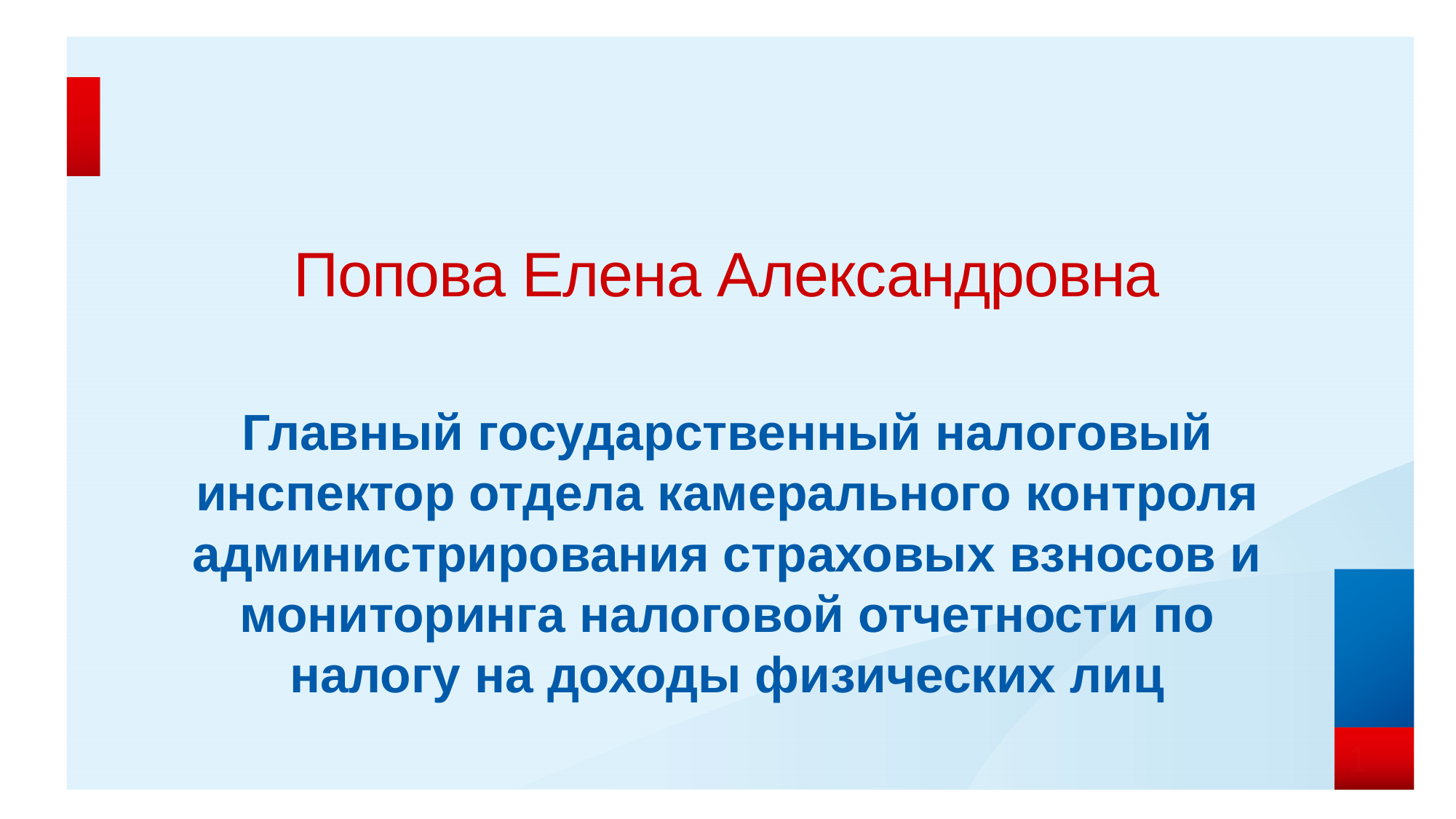

# Попова Елена Александровна
Главный государственный налоговый инспектор отдела камерального контроля администрирования страховых взносов и мониторинга налоговой отчетности по налогу на доходы физических лиц
1